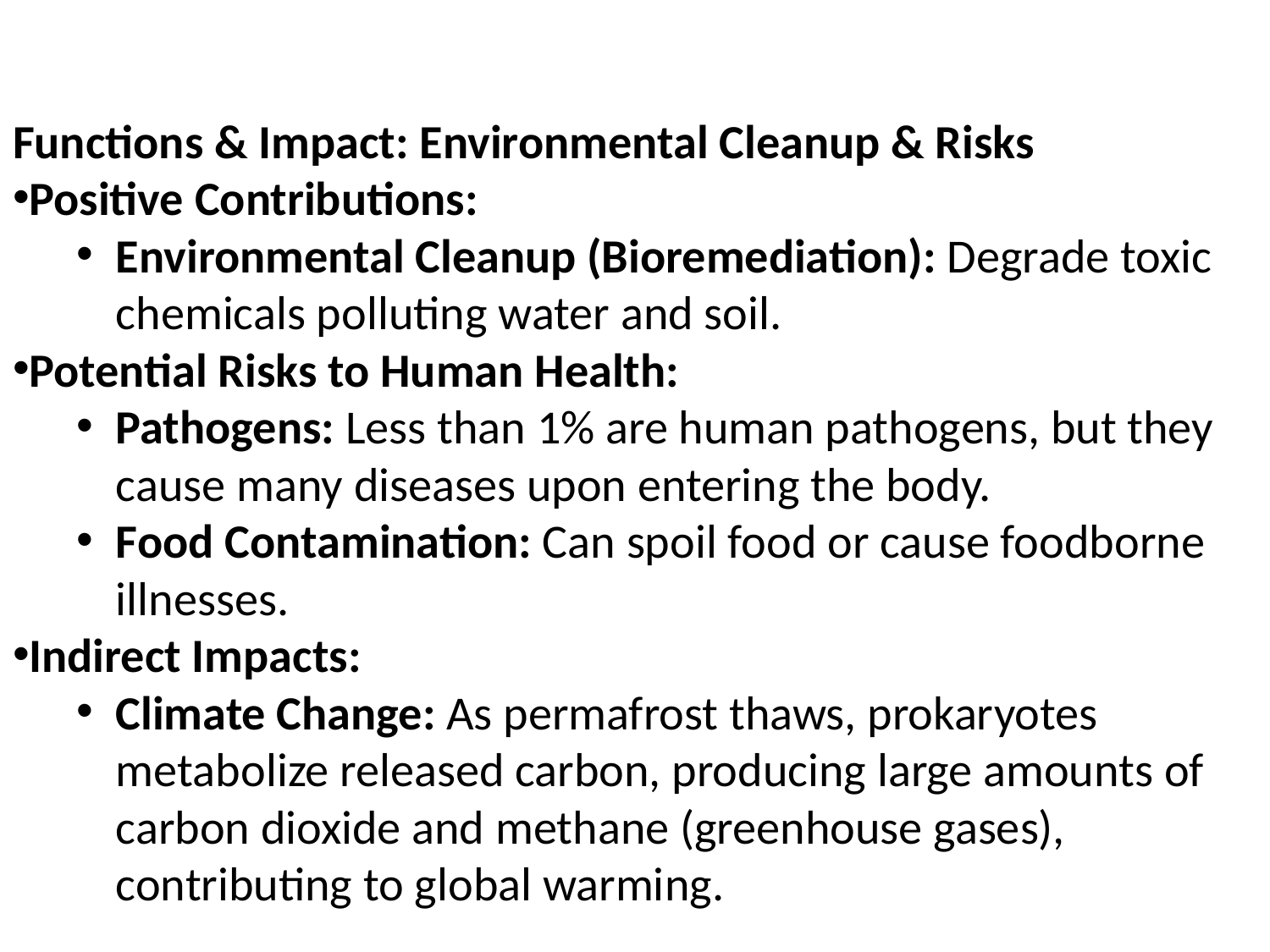

Functions & Impact: Environmental Cleanup & Risks
Positive Contributions:
Environmental Cleanup (Bioremediation): Degrade toxic chemicals polluting water and soil.
Potential Risks to Human Health:
Pathogens: Less than 1% are human pathogens, but they cause many diseases upon entering the body.
Food Contamination: Can spoil food or cause foodborne illnesses.
Indirect Impacts:
Climate Change: As permafrost thaws, prokaryotes metabolize released carbon, producing large amounts of carbon dioxide and methane (greenhouse gases), contributing to global warming.